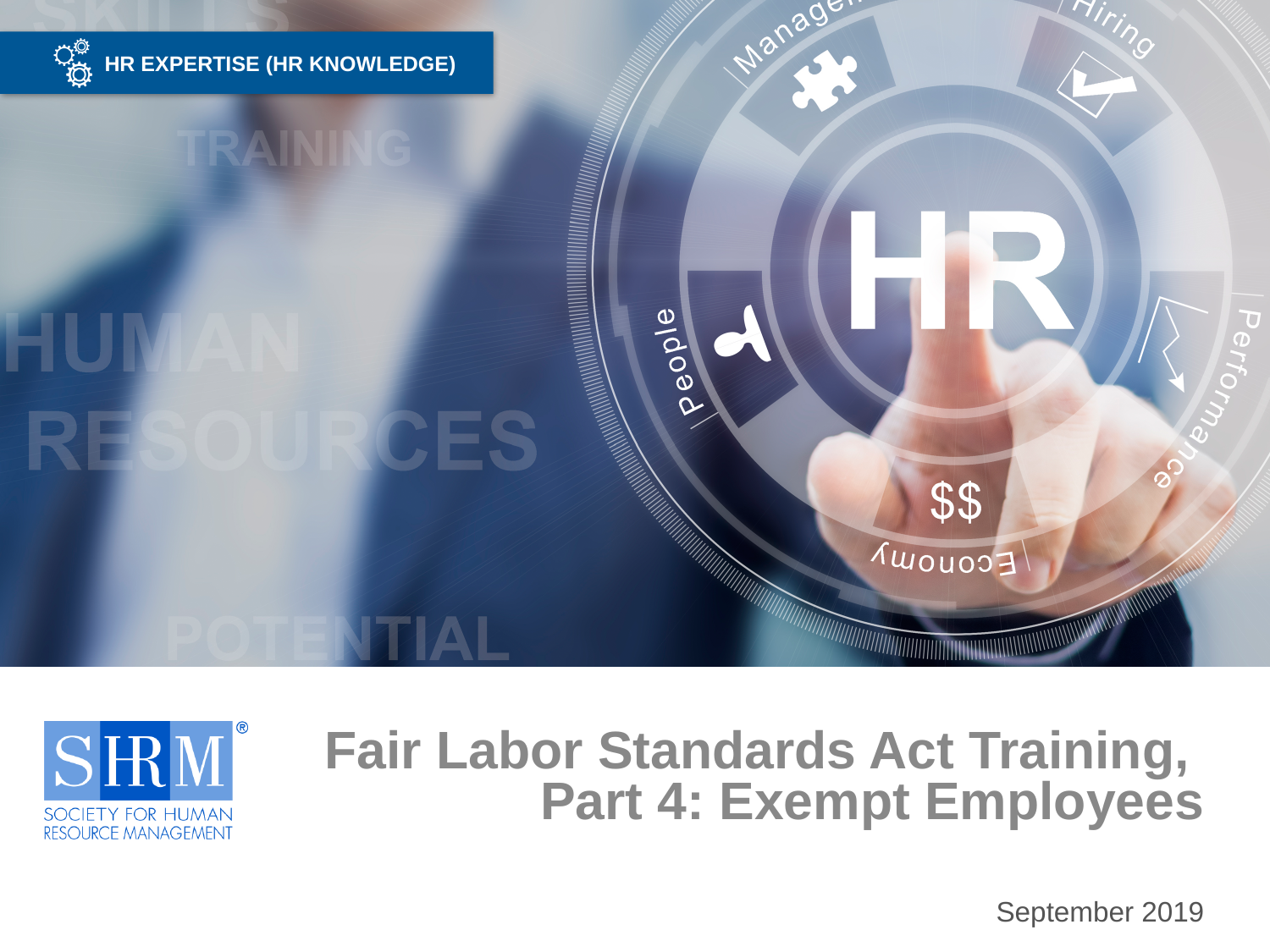

# Fair Labor Standards Act Training, Part 4: Exempt Employees

September 2019